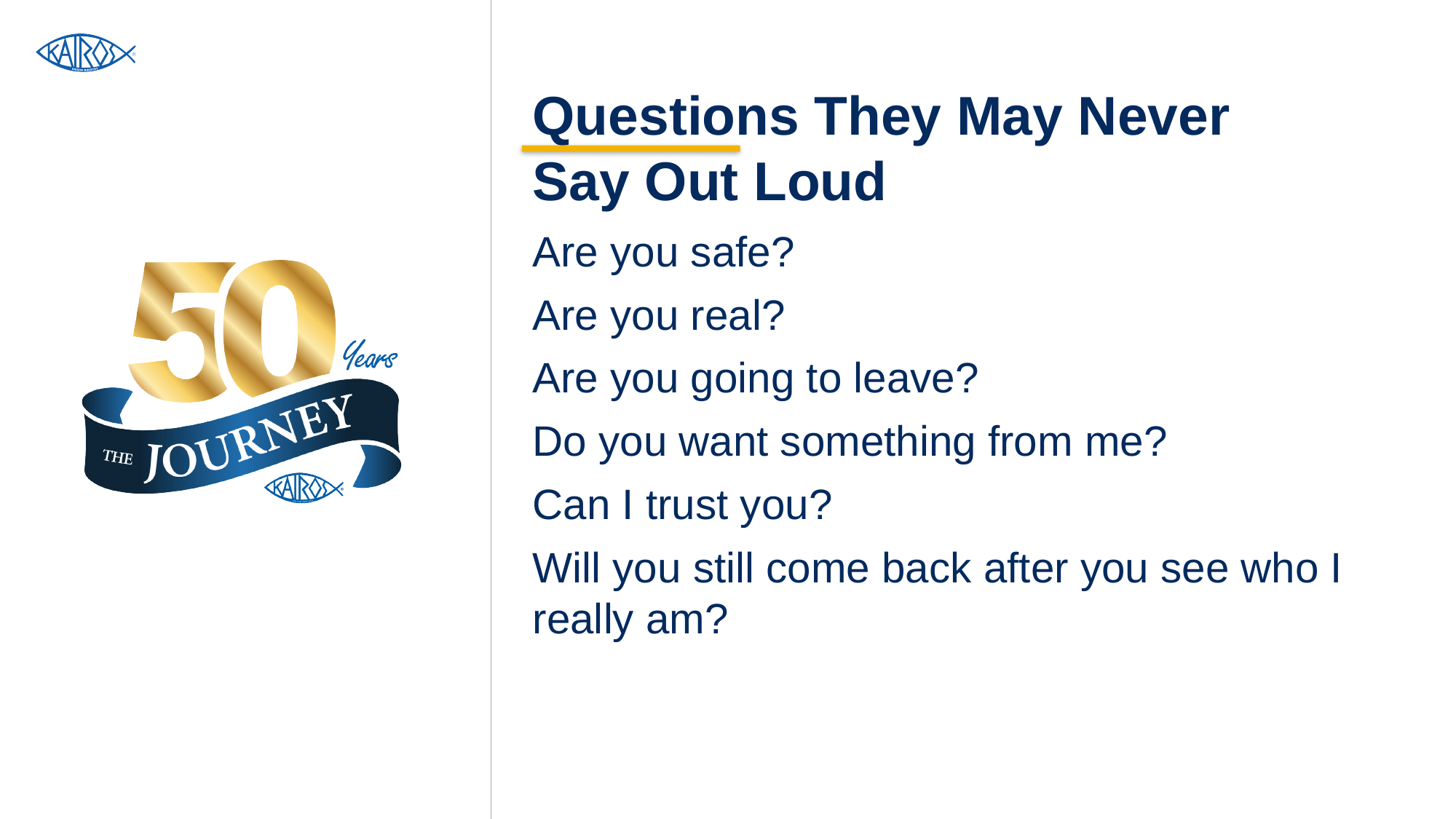

Questions They May Never Say Out Loud

Are you safe?
Are you real?
Are you going to leave?
Do you want something from me?
Can I trust you?
Will you still come back after you see who I really am?